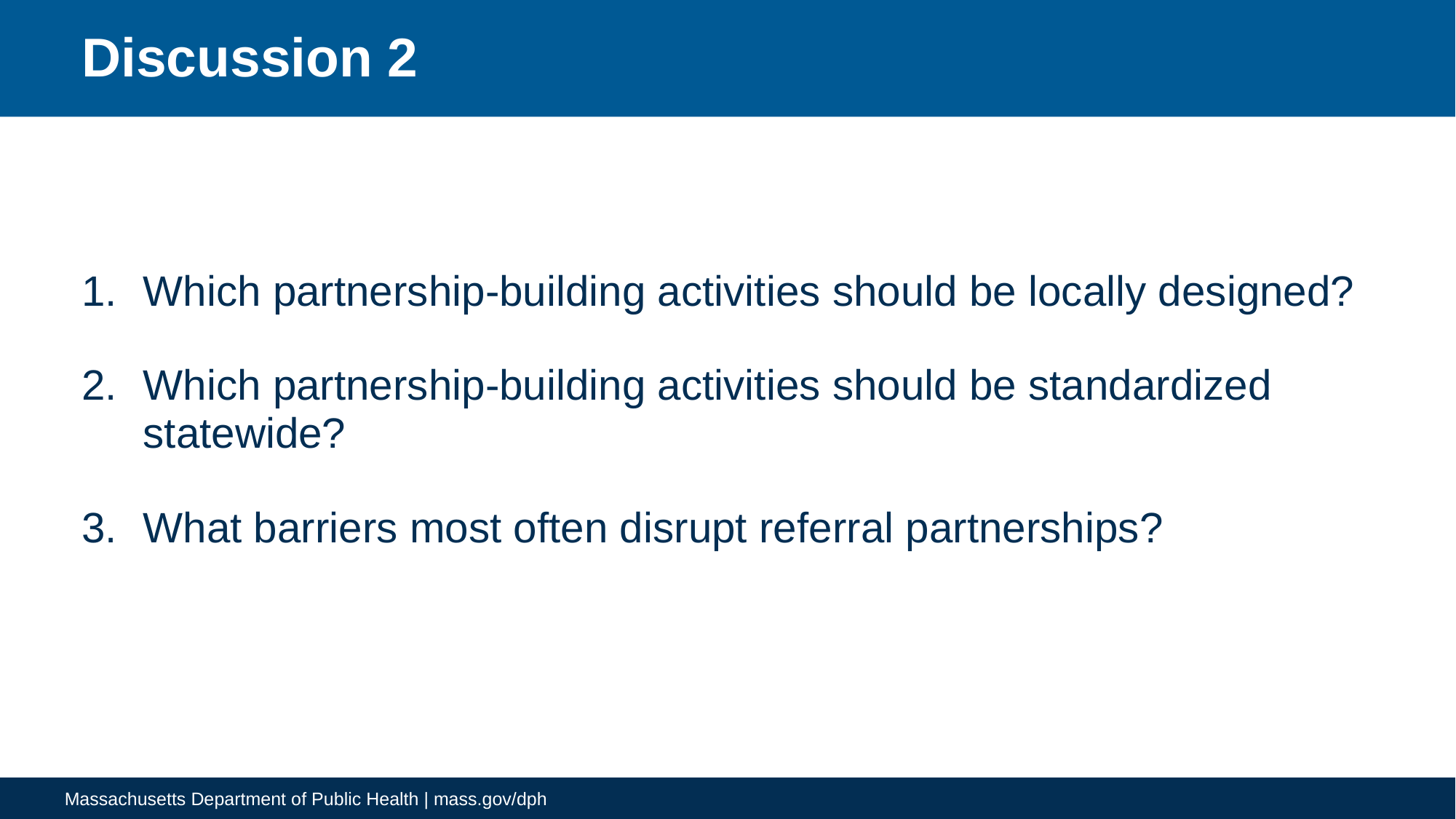

# Discussion 2
| Which partnership-building activities should be locally designed? Which partnership-building activities should be standardized statewide? What barriers most often disrupt referral partnerships? |
| --- |